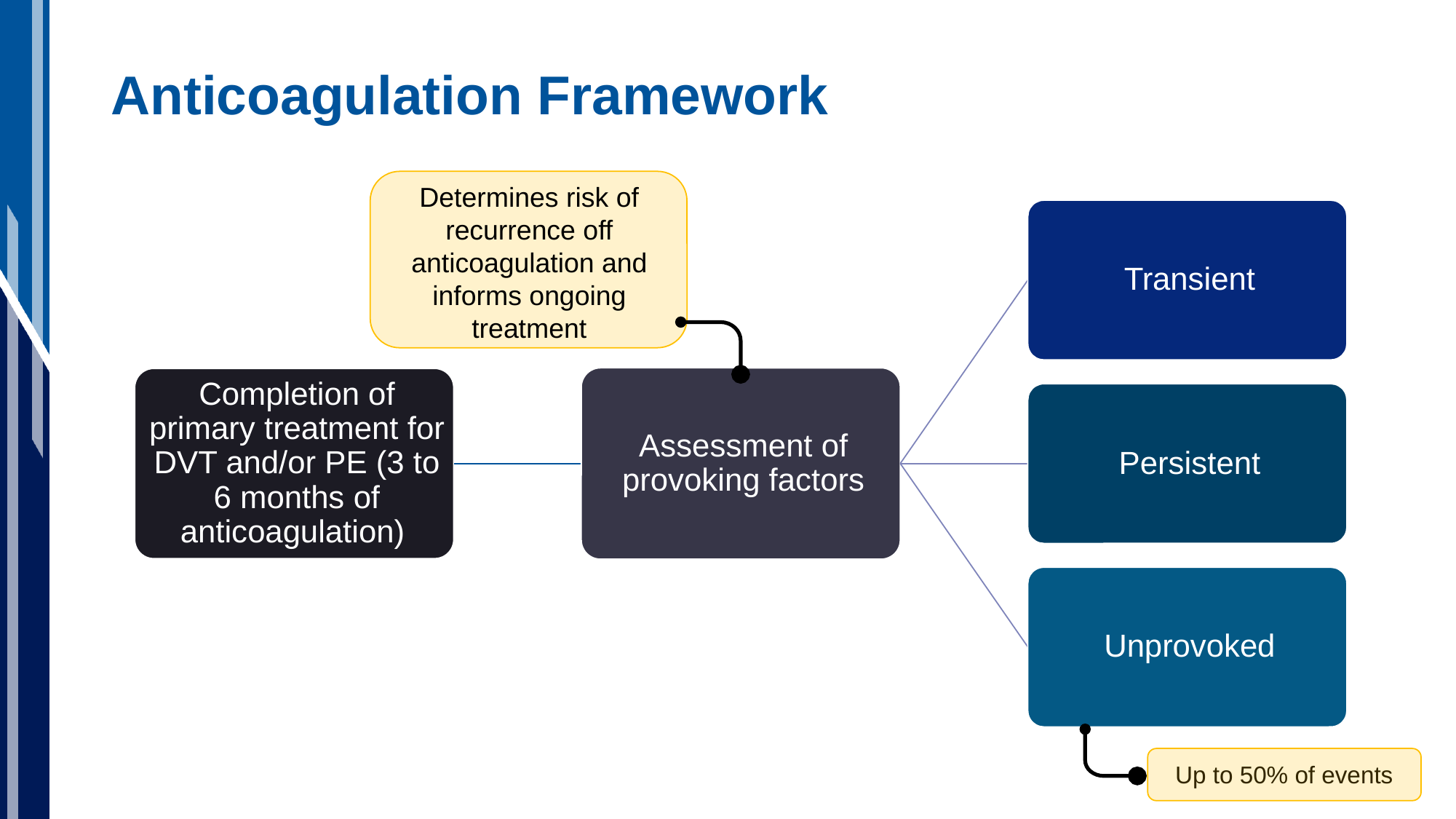

# Anticoagulation Framework
Completion of primary treatment for DVT and/or PE (3 to 6 months of anticoagulation)

Assessment of provoking factors

Transient

Persistent

Unprovoked

Determines risk of recurrence off anticoagulation and informs ongoing treatment

Up to 50% of events